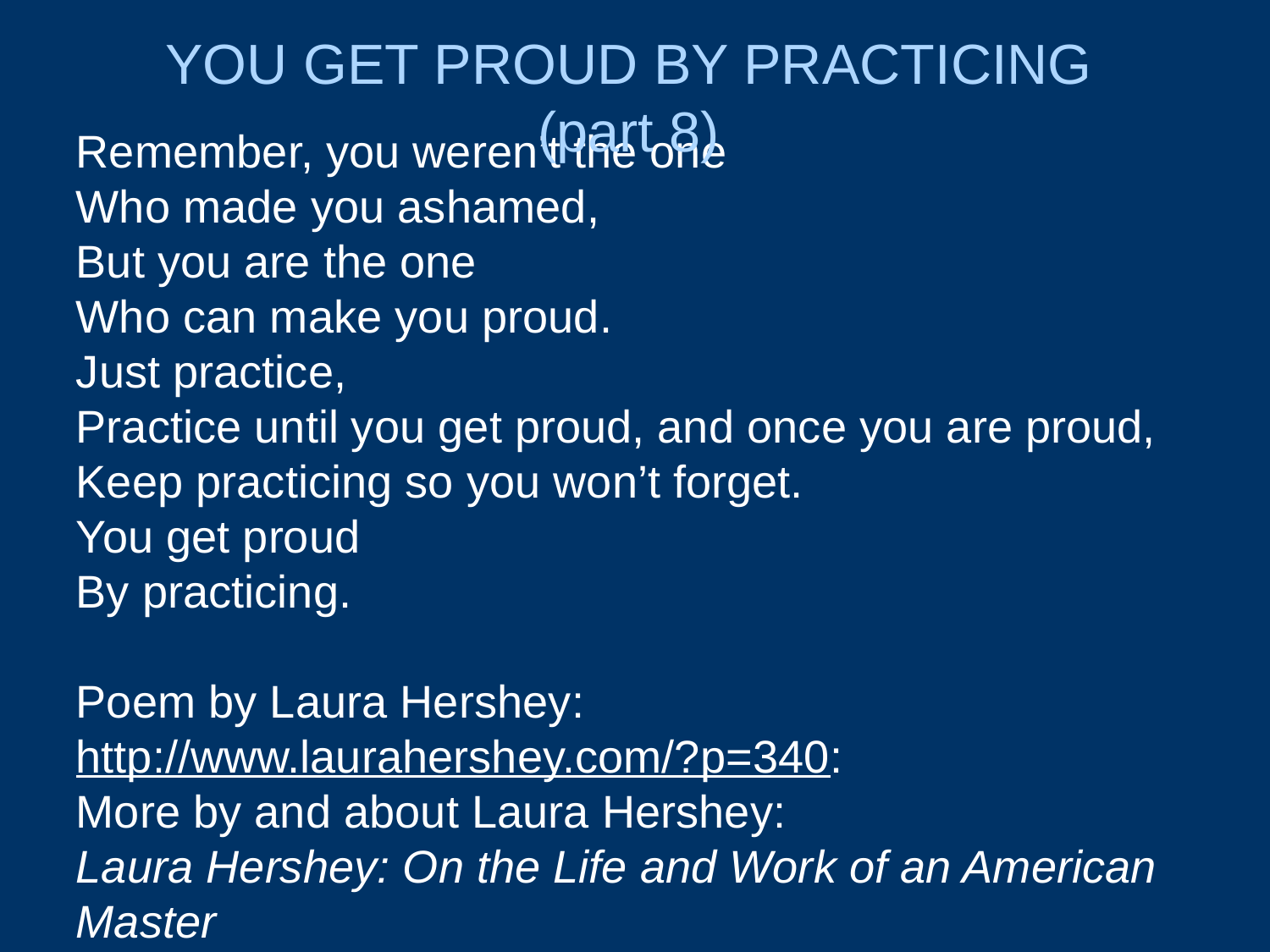

YOU GET PROUD BY PRACTICING (part 8)
Remember, you weren’t the one
Who made you ashamed,
But you are the one
Who can make you proud.
Just practice,
Practice until you get proud, and once you are proud,
Keep practicing so you won’t forget.
You get proud
By practicing.

Poem by Laura Hershey:
http://www.laurahershey.com/?p=340:
More by and about Laura Hershey:
Laura Hershey: On the Life and Work of an American Master